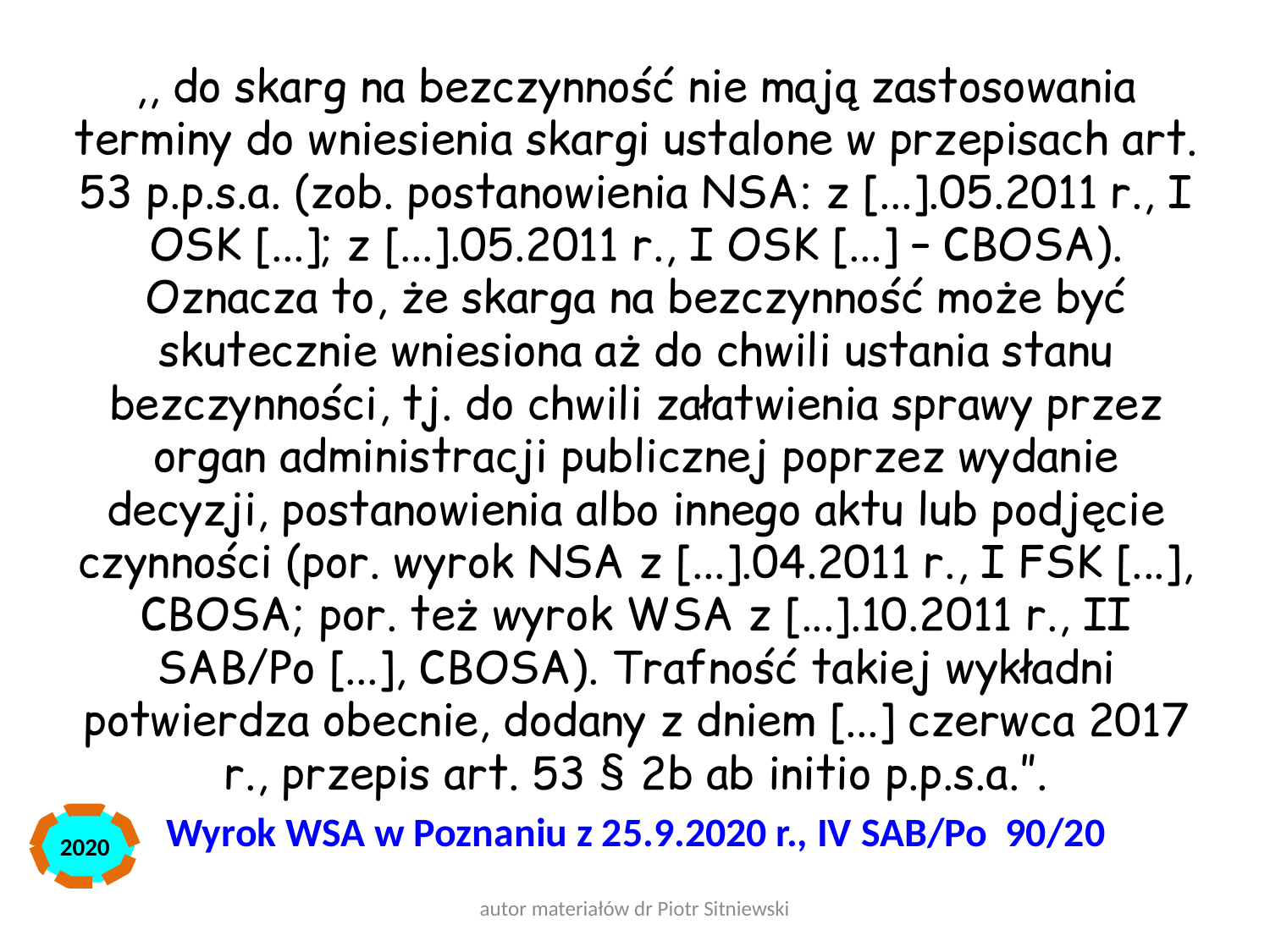

,, do skarg na bezczynność nie mają zastosowania terminy do wniesienia skargi ustalone w przepisach art. 53 p.p.s.a. (zob. postanowienia NSA: z [...].05.2011 r., I OSK [...]; z [...].05.2011 r., I OSK [...] – CBOSA). Oznacza to, że skarga na bezczynność może być skutecznie wniesiona aż do chwili ustania stanu bezczynności, tj. do chwili załatwienia sprawy przez organ administracji publicznej poprzez wydanie decyzji, postanowienia albo innego aktu lub podjęcie czynności (por. wyrok NSA z [...].04.2011 r., I FSK [...], CBOSA; por. też wyrok WSA z [...].10.2011 r., II SAB/Po [...], CBOSA). Trafność takiej wykładni potwierdza obecnie, dodany z dniem [...] czerwca 2017 r., przepis art. 53 § 2b ab initio p.p.s.a.”.
Wyrok WSA w Poznaniu z 25.9.2020 r., IV SAB/Po  90/20
2020
autor materiałów dr Piotr Sitniewski